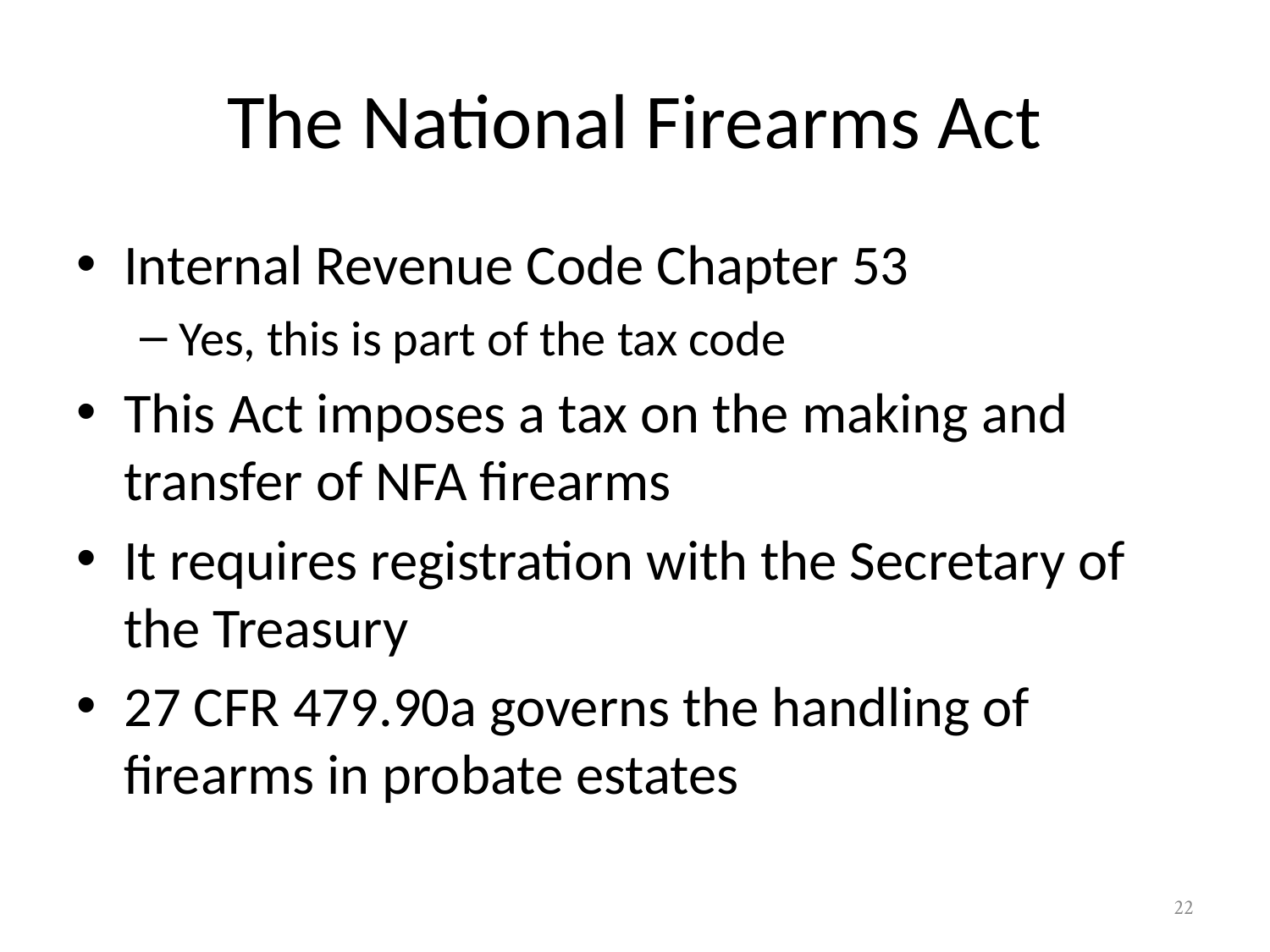

# The National Firearms Act
Internal Revenue Code Chapter 53
Yes, this is part of the tax code
This Act imposes a tax on the making and transfer of NFA firearms
It requires registration with the Secretary of the Treasury
27 CFR 479.90a governs the handling of firearms in probate estates

22